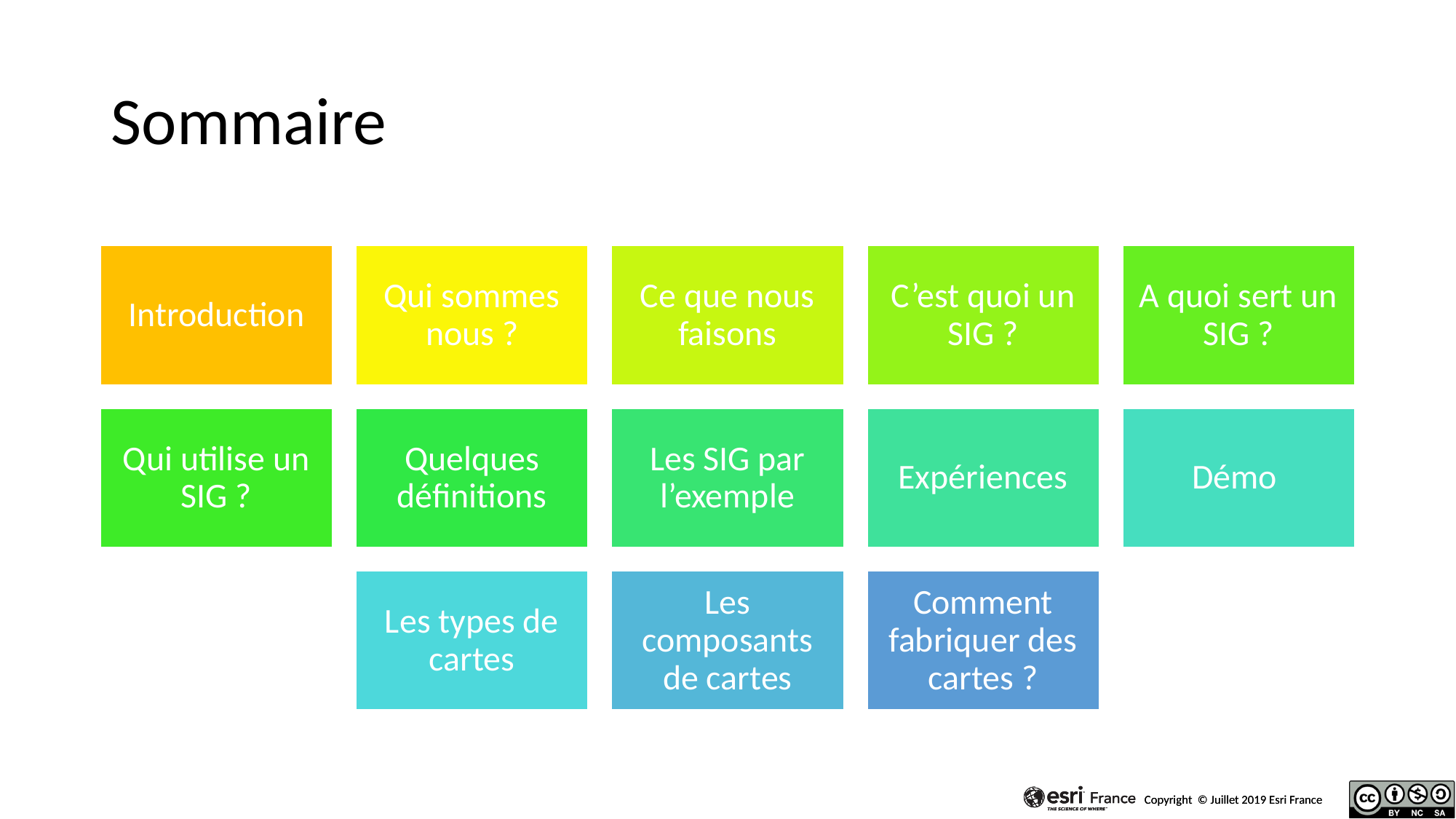

# Sommaire
Introduction
Qui sommes nous ?
Ce que nous faisons
C’est quoi un SIG ?
A quoi sert un SIG ?
Qui utilise un SIG ?
Quelques définitions
Les SIG par l’exemple
Expériences
Démo
Les types de cartes
Les composants de cartes
Comment fabriquer des cartes ?